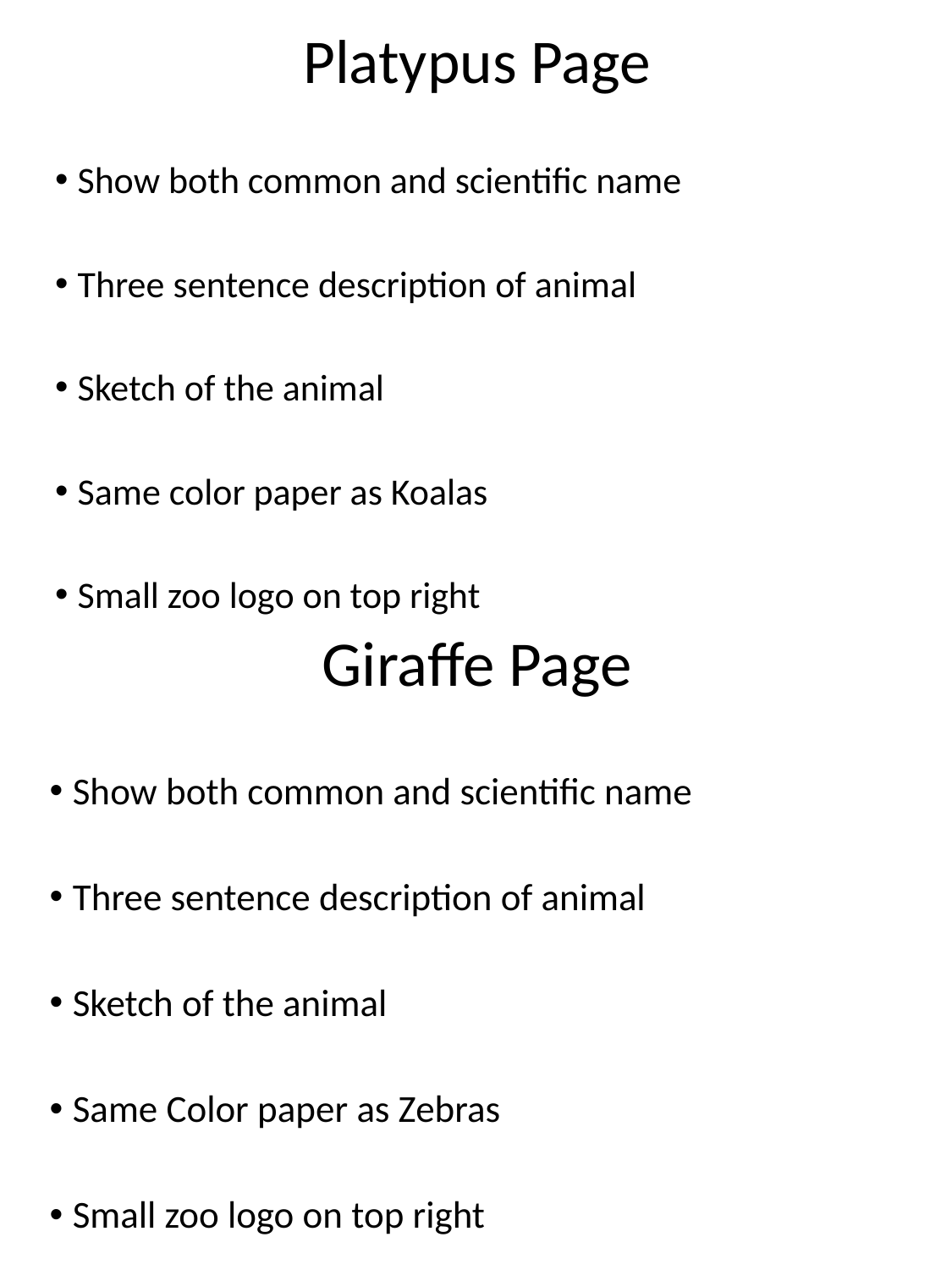

Platypus Page

Show both common and scientific name

Three sentence description of animal

Sketch of the animal

Same color paper as Koalas

Small zoo logo on top right

Giraffe Page

Show both common and scientific name

Three sentence description of animal

Sketch of the animal

Same Color paper as Zebras

Small zoo logo on top right